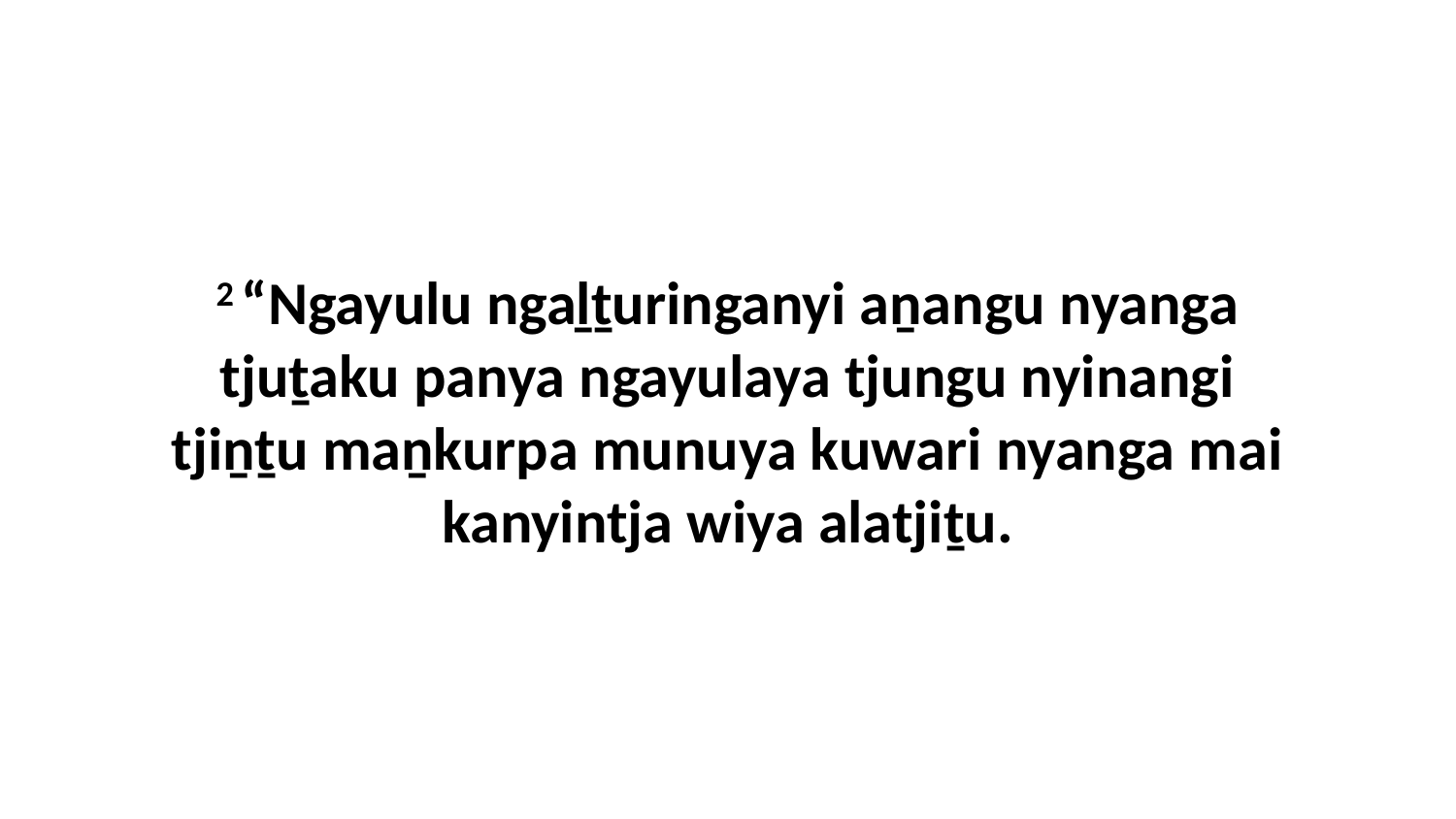

2 “Ngayulu ngaḻṯuringanyi aṉangu nyanga tjuṯaku panya ngayulaya tjungu nyinangi tjiṉṯu maṉkurpa munuya kuwari nyanga mai kanyintja wiya alatjiṯu.